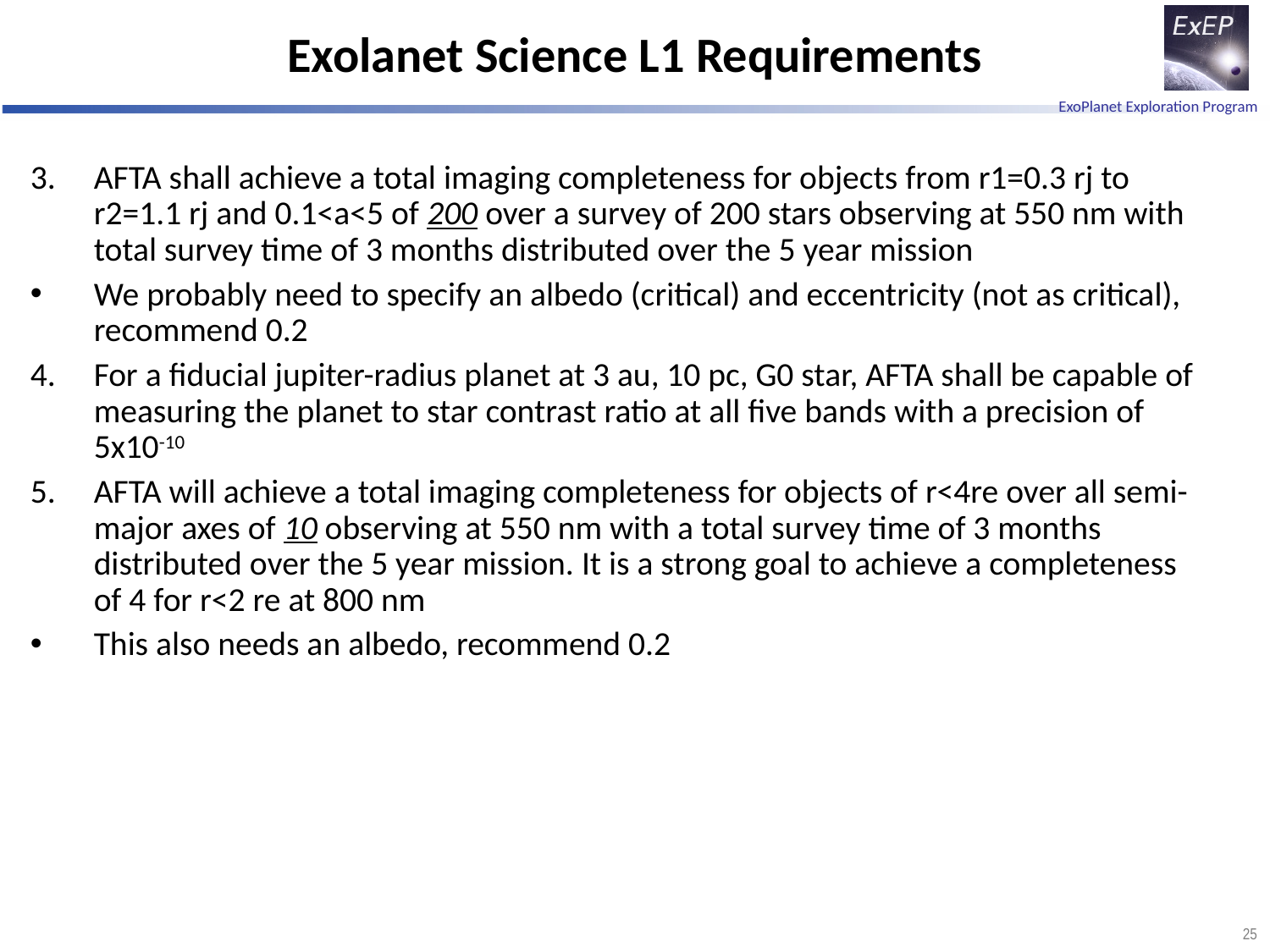

# Exolanet Science L1 Requirements
AFTA shall achieve a total imaging completeness for objects from r1=0.3 rj to r2=1.1 rj and 0.1<a<5 of 200 over a survey of 200 stars observing at 550 nm with total survey time of 3 months distributed over the 5 year mission
We probably need to specify an albedo (critical) and eccentricity (not as critical), recommend 0.2
For a fiducial jupiter-radius planet at 3 au, 10 pc, G0 star, AFTA shall be capable of measuring the planet to star contrast ratio at all five bands with a precision of 5x10-10
AFTA will achieve a total imaging completeness for objects of r<4re over all semi-major axes of 10 observing at 550 nm with a total survey time of 3 months distributed over the 5 year mission. It is a strong goal to achieve a completeness of 4 for r<2 re at 800 nm
This also needs an albedo, recommend 0.2

25